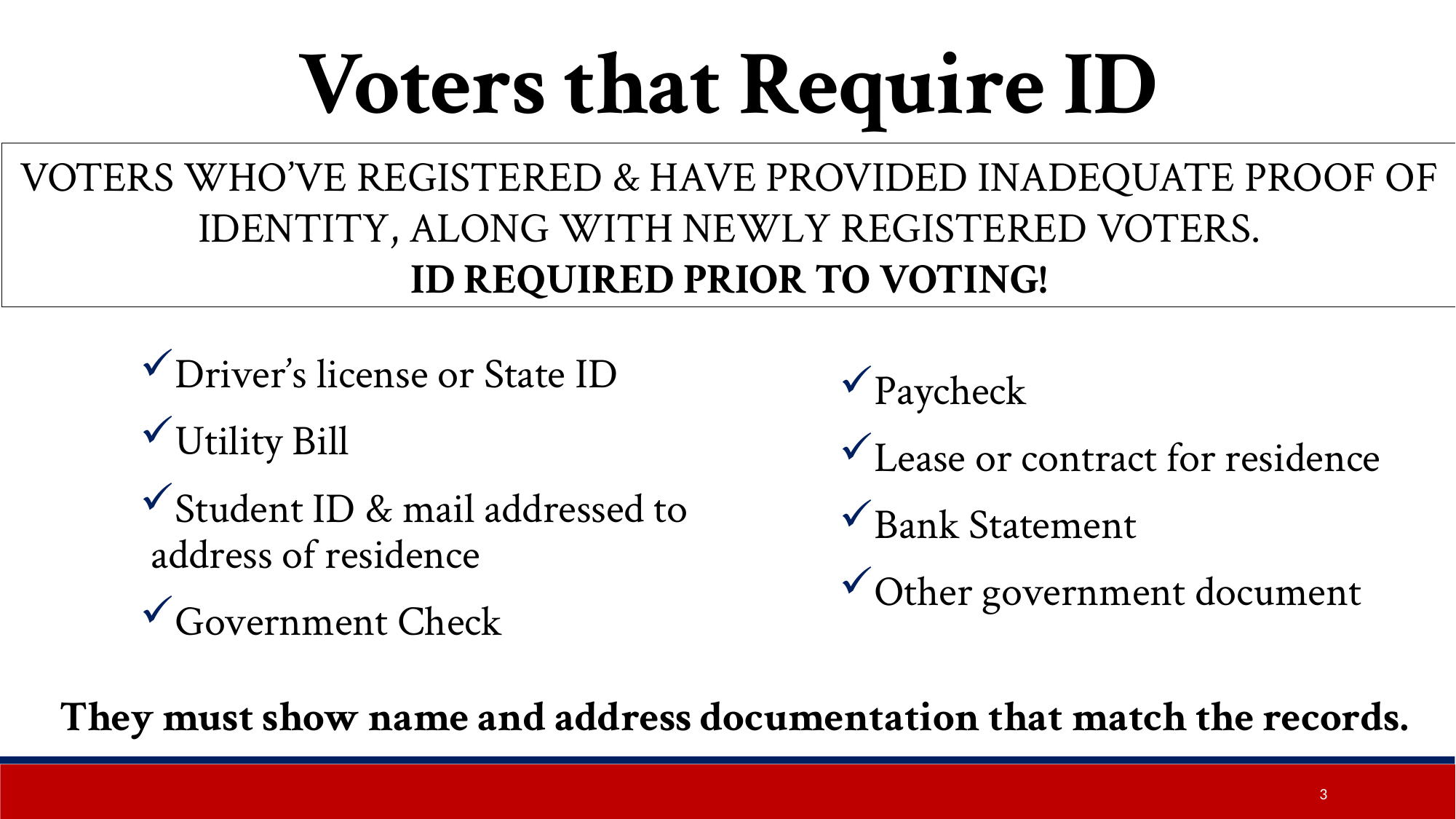

Voters that Require ID
Voters who’ve registered & have provided inadequate proof of identity, along with newly registered voters.
ID required prior to voting!

Driver’s license or State ID
Utility Bill
Student ID & mail addressed to address of residence
Government Check
Paycheck
Lease or contract for residence
Bank Statement
Other government document
They must show name and address documentation that match the records.

3